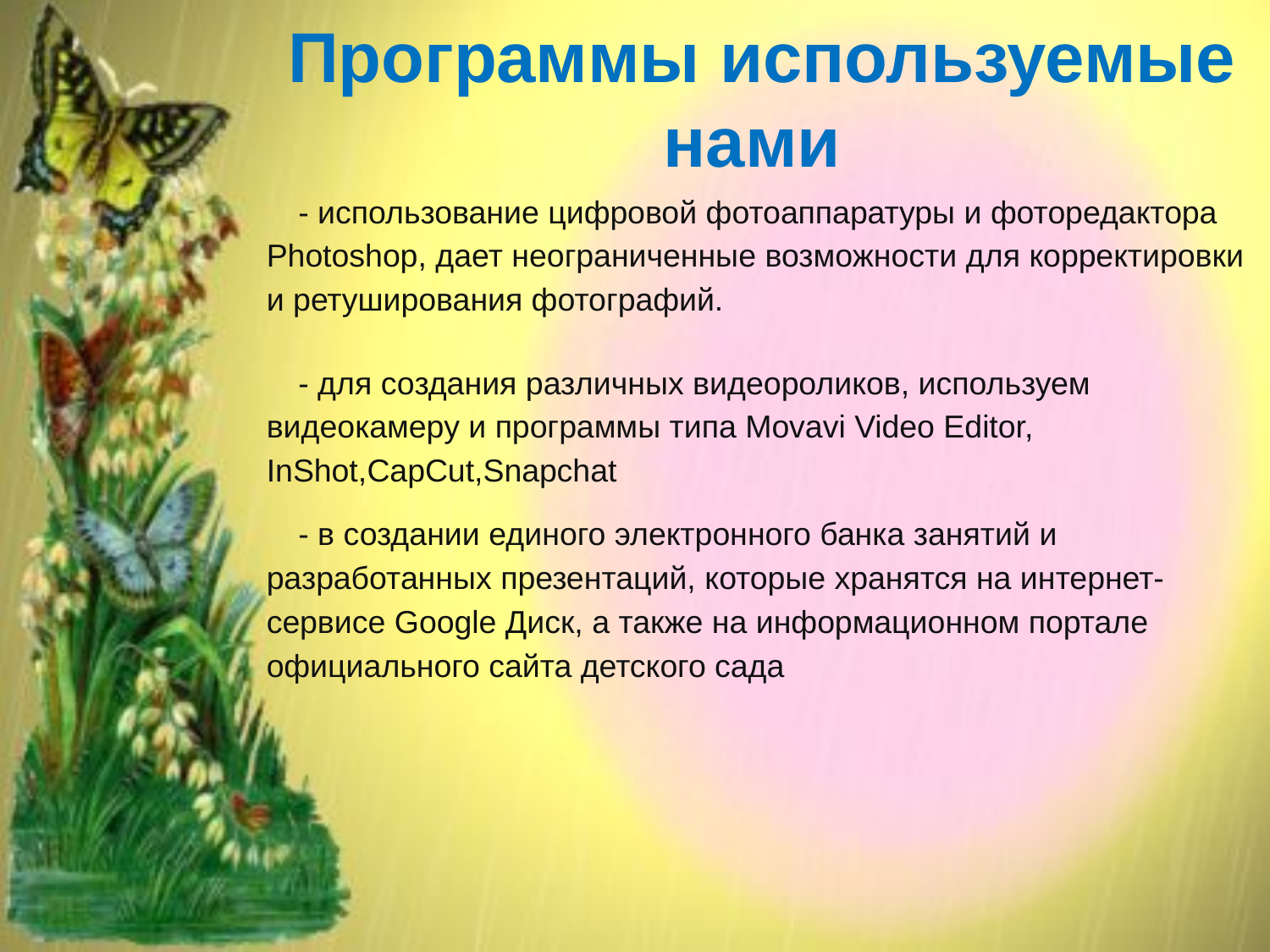

# Программы используемые нами
- использование цифровой фотоаппаратуры и фоторедактора Photoshop, дает неограниченные возможности для корректировки и ретуширования фотографий.
- для создания различных видеороликов, используем видеокамеру и программы типа Movavi Video Editor, InShot,CapCut,Snapchat
- в создании единого электронного банка занятий и разработанных презентаций, которые хранятся на интернет-сервисе Google Диск, а также на информационном портале официального сайта детского сада